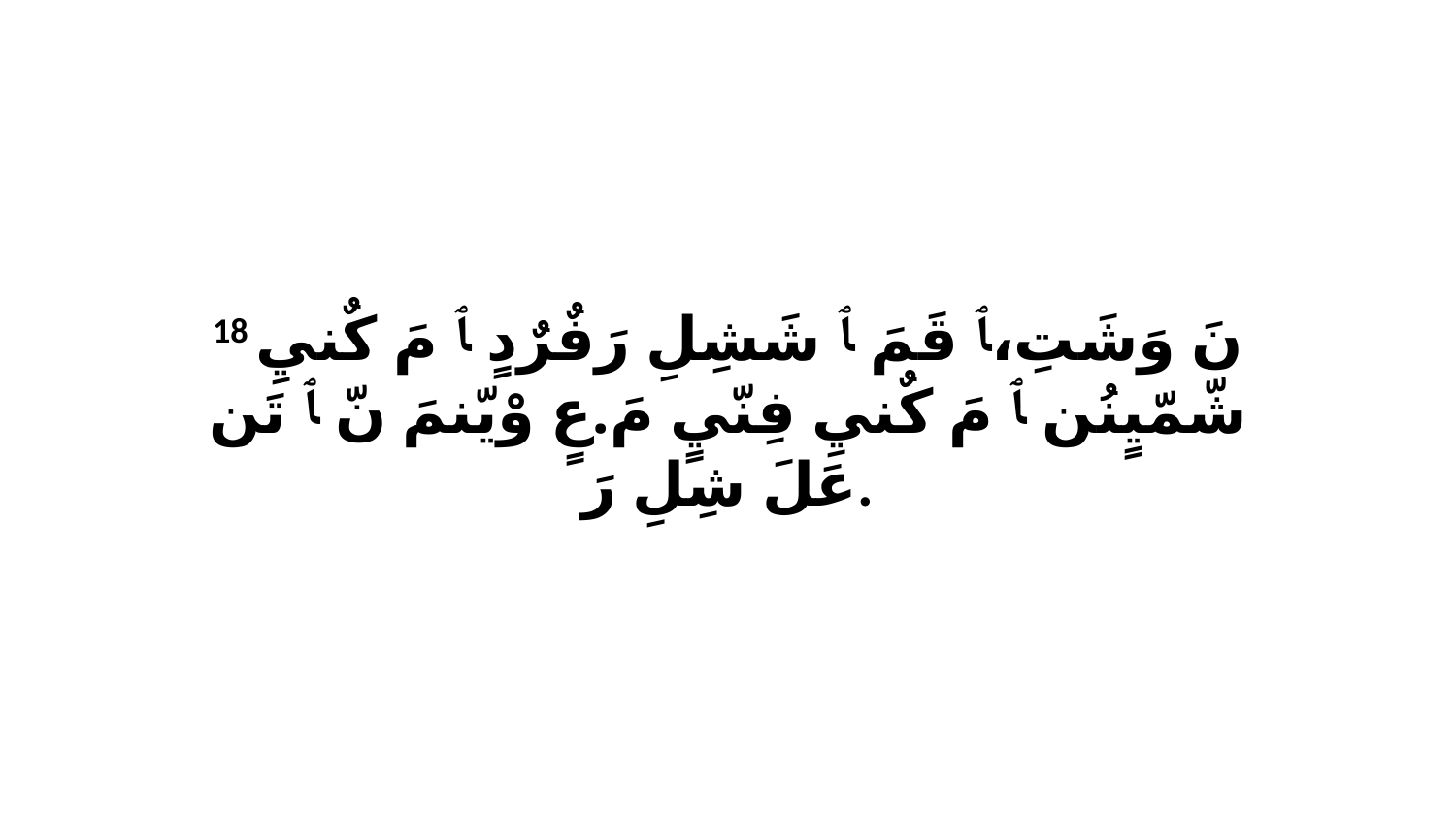

18 نَ وَشَتِ،ﭑ قَمَ ﭑ شَشِلِ رَفٌرٌدٍ ﭑ مَ كٌنيِ شّمّيٍنُن ﭑ مَ كٌنيِ فِنّيٍ مَ.عٍ وْيّنمَ نّ ﭑ تَن عَلَ شِلِ رَ.